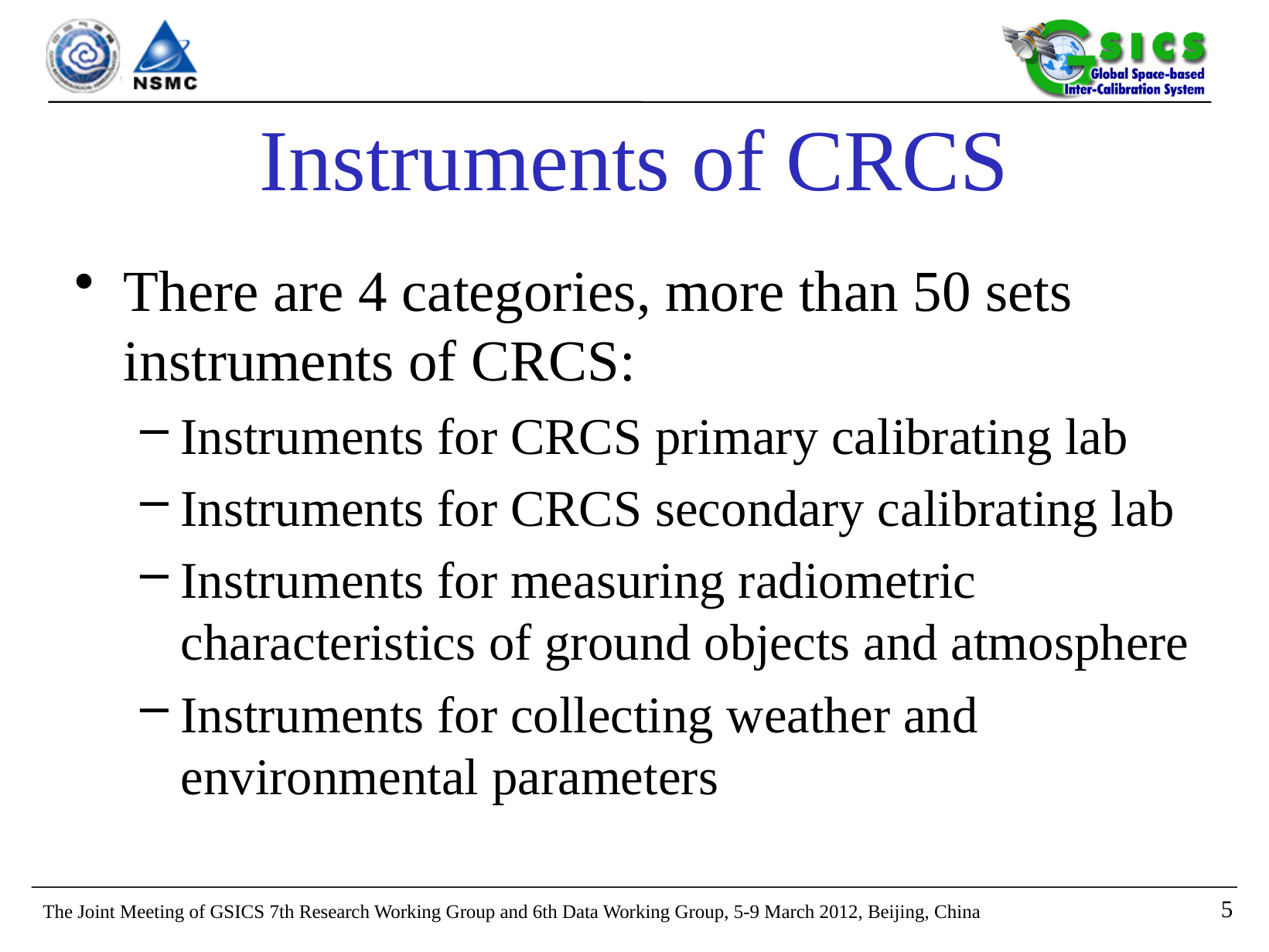

# Instruments of CRCS
There are 4 categories, more than 50 sets instruments of CRCS:
Instruments for CRCS primary calibrating lab
Instruments for CRCS secondary calibrating lab
Instruments for measuring radiometric characteristics of ground objects and atmosphere
Instruments for collecting weather and environmental parameters
5